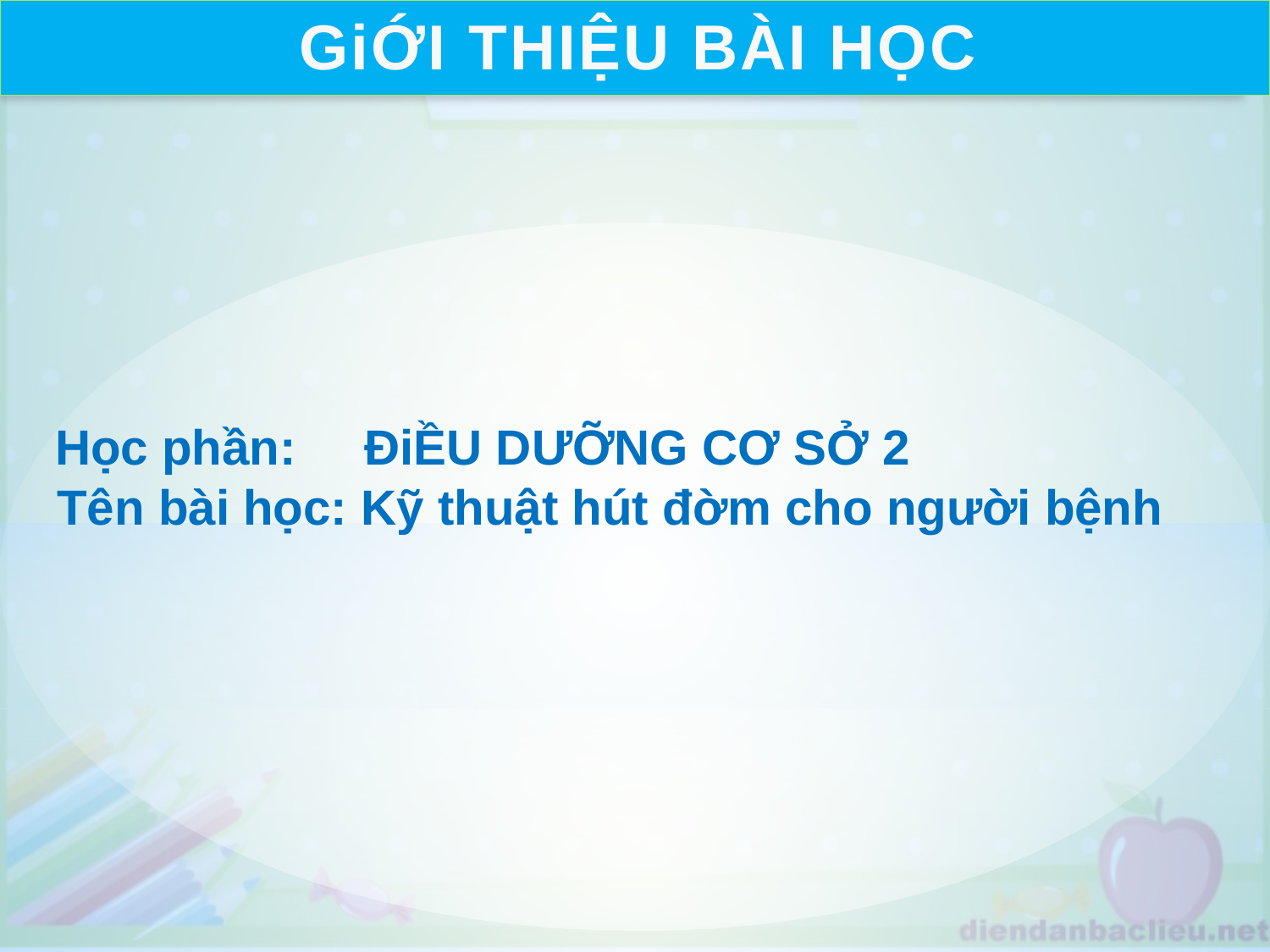

GiỚI THIỆU BÀI HỌC
# Học phần:     ĐiỀU DƯỠNG CƠ SỞ 2 Tên bài học: Kỹ thuật hút đờm cho người bệnh